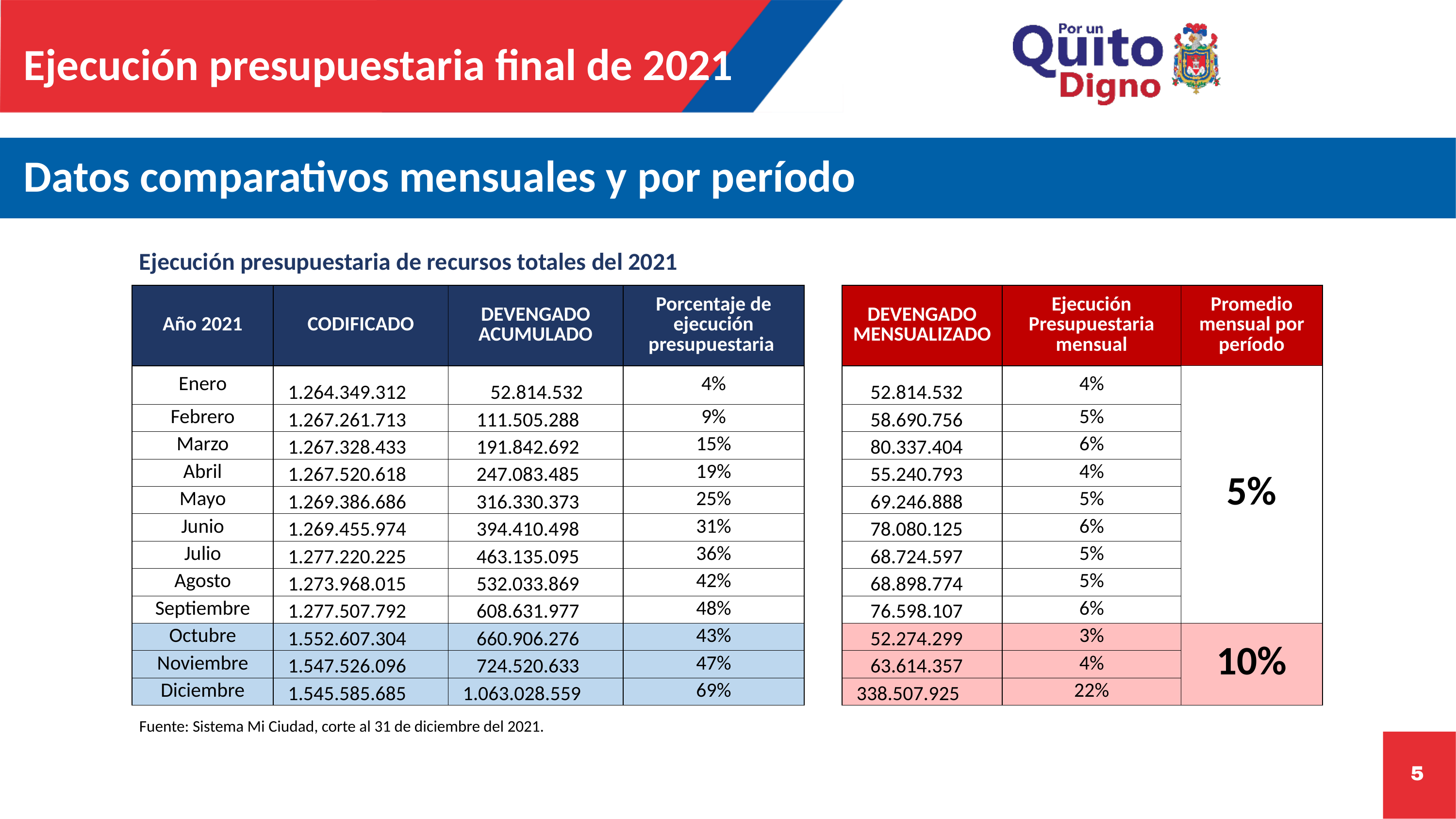

Ejecución presupuestaria final de 2021
Datos comparativos mensuales y por período
Ejecución presupuestaria de recursos totales del 2021
| Año 2021 | CODIFICADO | DEVENGADO ACUMULADO | Porcentaje de ejecución presupuestaria |  | DEVENGADO MENSUALIZADO | Ejecución Presupuestaria mensual | Promedio mensual por período |
| --- | --- | --- | --- | --- | --- | --- | --- |
| Enero | 1.264.349.312 | 52.814.532 | 4% |  | 52.814.532 | 4% | 5% |
| Febrero | 1.267.261.713 | 111.505.288 | 9% |  | 58.690.756 | 5% |  |
| Marzo | 1.267.328.433 | 191.842.692 | 15% |  | 80.337.404 | 6% |  |
| Abril | 1.267.520.618 | 247.083.485 | 19% |  | 55.240.793 | 4% |  |
| Mayo | 1.269.386.686 | 316.330.373 | 25% |  | 69.246.888 | 5% |  |
| Junio | 1.269.455.974 | 394.410.498 | 31% |  | 78.080.125 | 6% |  |
| Julio | 1.277.220.225 | 463.135.095 | 36% |  | 68.724.597 | 5% |  |
| Agosto | 1.273.968.015 | 532.033.869 | 42% |  | 68.898.774 | 5% |  |
| Septiembre | 1.277.507.792 | 608.631.977 | 48% |  | 76.598.107 | 6% |  |
| Octubre | 1.552.607.304 | 660.906.276 | 43% |  | 52.274.299 | 3% | 10% |
| Noviembre | 1.547.526.096 | 724.520.633 | 47% |  | 63.614.357 | 4% |  |
| Diciembre | 1.545.585.685 | 1.063.028.559 | 69% |  | 338.507.925 | 22% |  |
Fuente: Sistema Mi Ciudad, corte al 31 de diciembre del 2021.
5